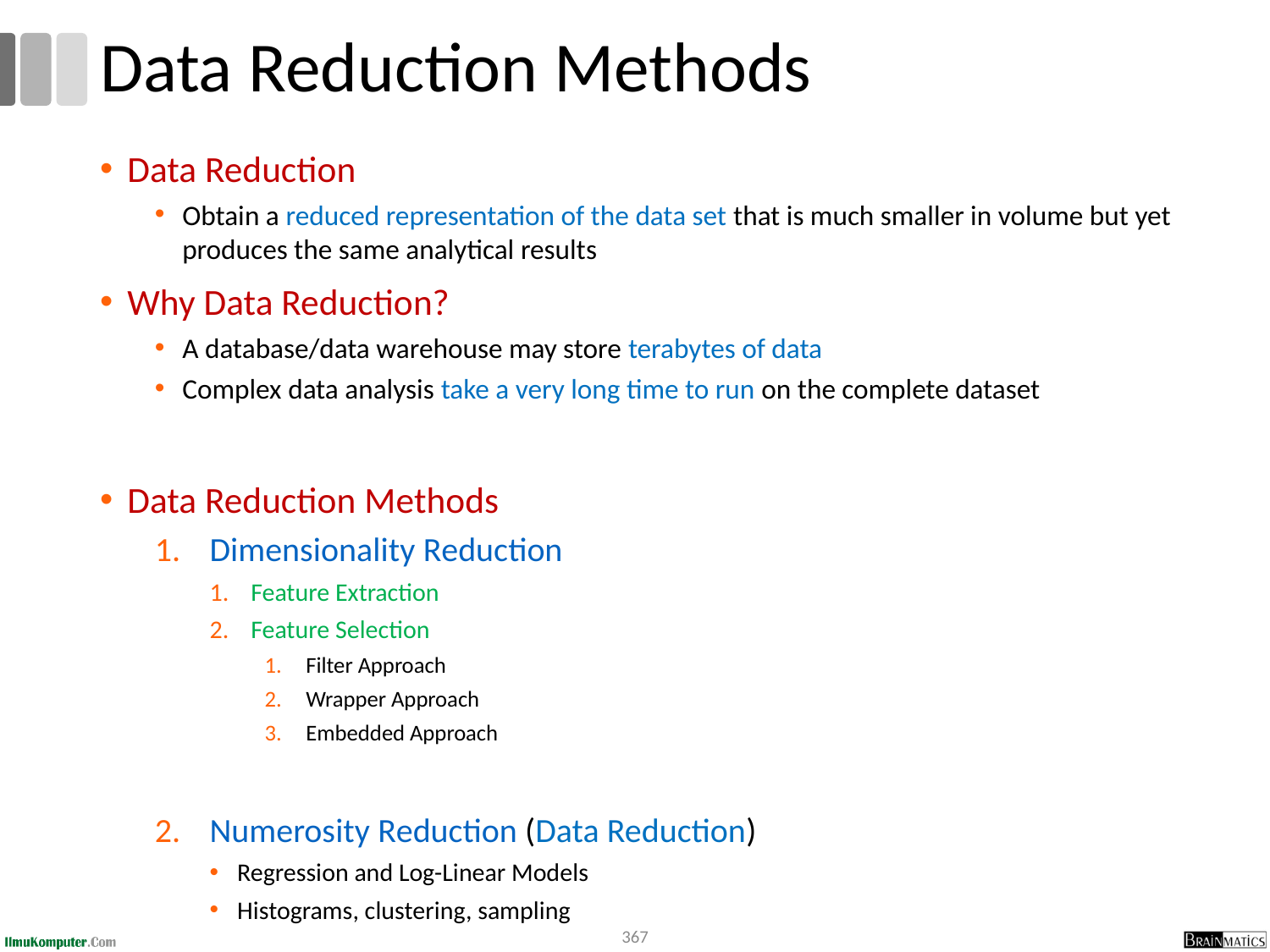

# Data Reduction Methods
Data Reduction
Obtain a reduced representation of the data set that is much smaller in volume but yet produces the same analytical results
Why Data Reduction?
A database/data warehouse may store terabytes of data
Complex data analysis take a very long time to run on the complete dataset

Data Reduction Methods
Dimensionality Reduction
Feature Extraction
Feature Selection
Filter Approach
Wrapper Approach
Embedded Approach

Numerosity Reduction (Data Reduction)
Regression and Log-Linear Models
Histograms, clustering, sampling
367